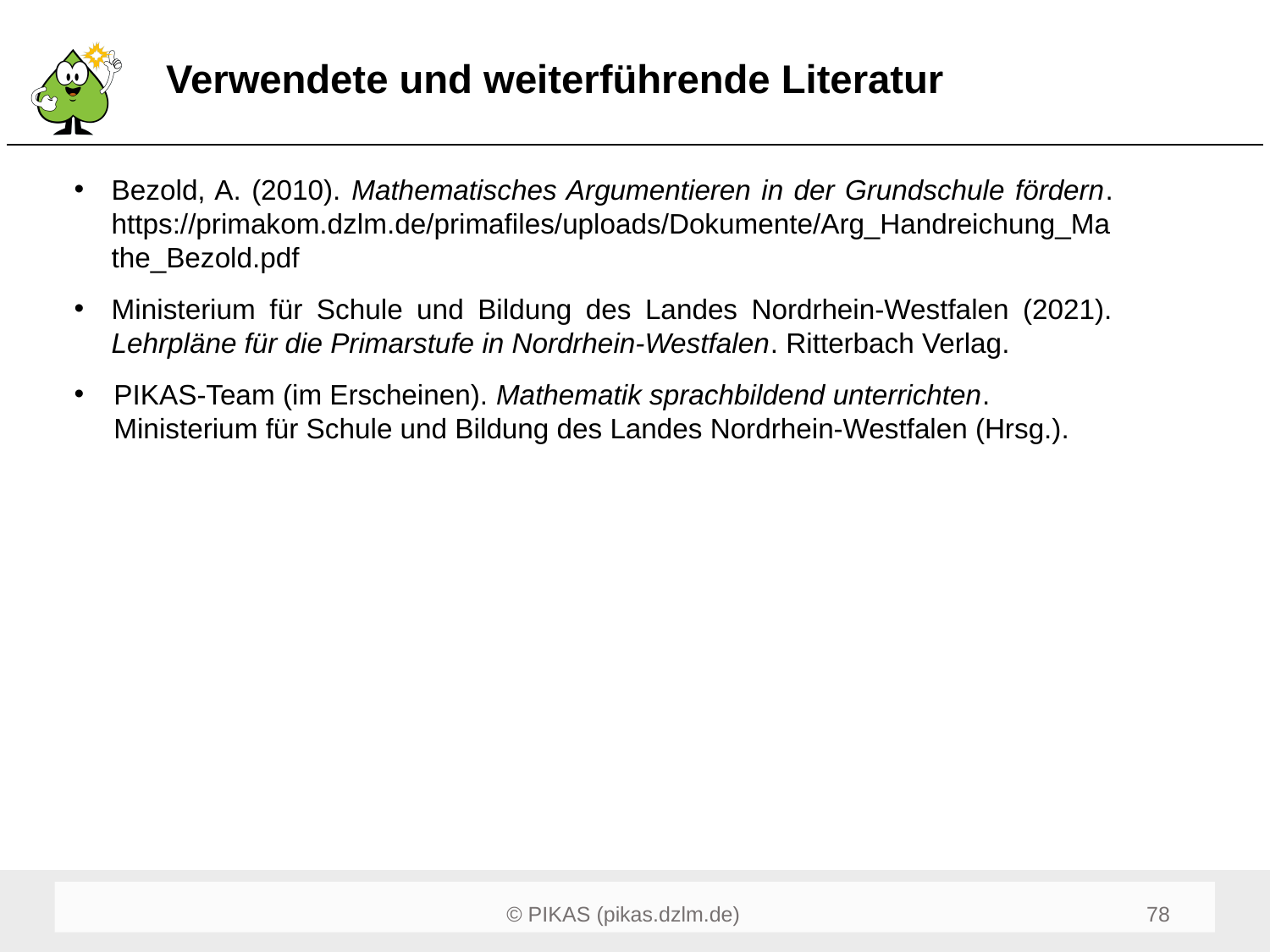

# Verwendete und weiterführende Literatur
Bezold, A. (2010). Mathematisches Argumentieren in der Grundschule fördern. https://primakom.dzlm.de/primafiles/uploads/Dokumente/Arg_Handreichung_Mathe_Bezold.pdf
Ministerium für Schule und Bildung des Landes Nordrhein-Westfalen (2021). Lehrpläne für die Primarstufe in Nordrhein-Westfalen. Ritterbach Verlag.
PIKAS-Team (im Erscheinen). Mathematik sprachbildend unterrichten. Ministerium für Schule und Bildung des Landes Nordrhein-Westfalen (Hrsg.).

78